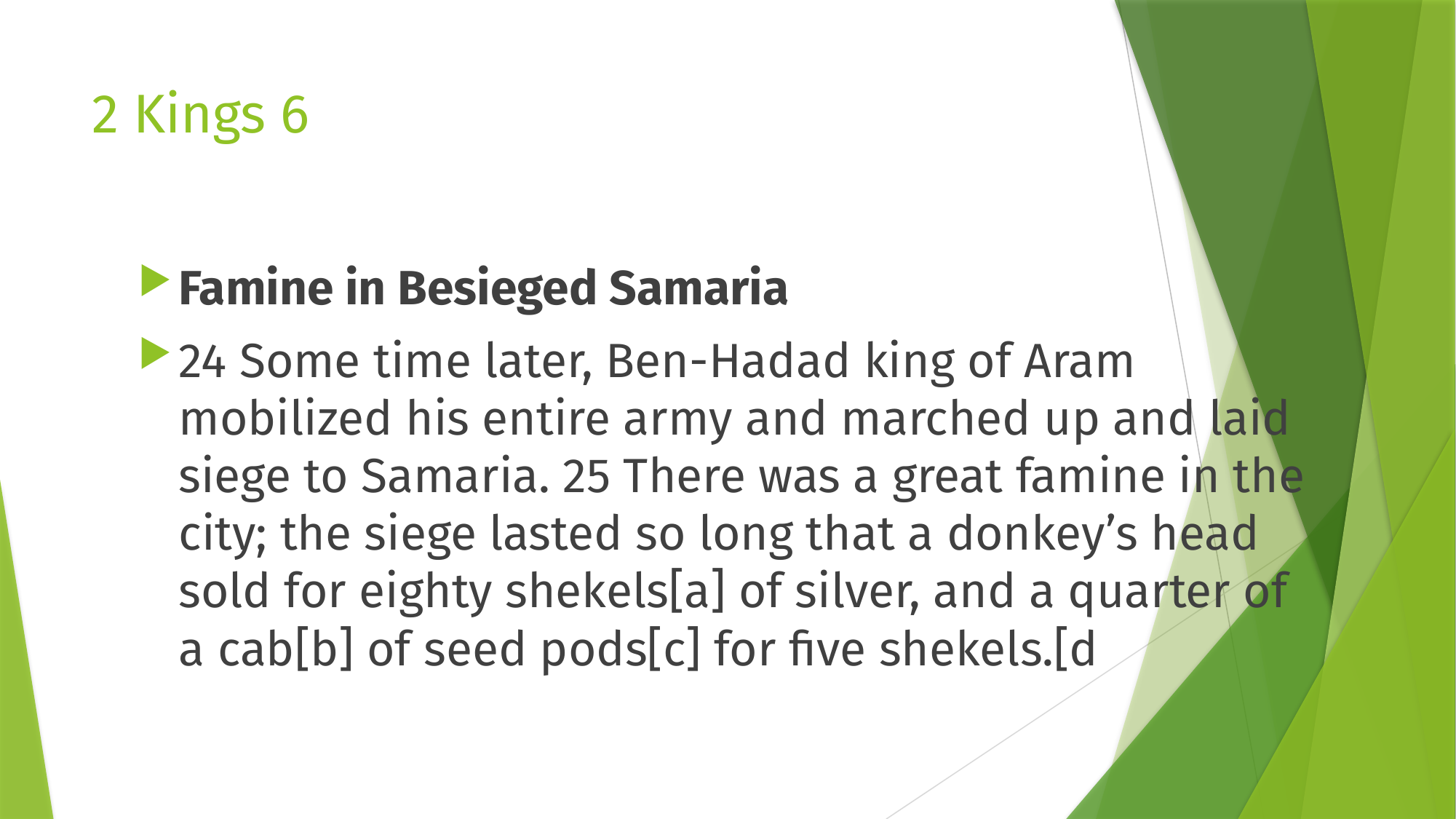

# 2 Kings 6
Famine in Besieged Samaria
24 Some time later, Ben-Hadad king of Aram mobilized his entire army and marched up and laid siege to Samaria. 25 There was a great famine in the city; the siege lasted so long that a donkey’s head sold for eighty shekels[a] of silver, and a quarter of a cab[b] of seed pods[c] for five shekels.[d